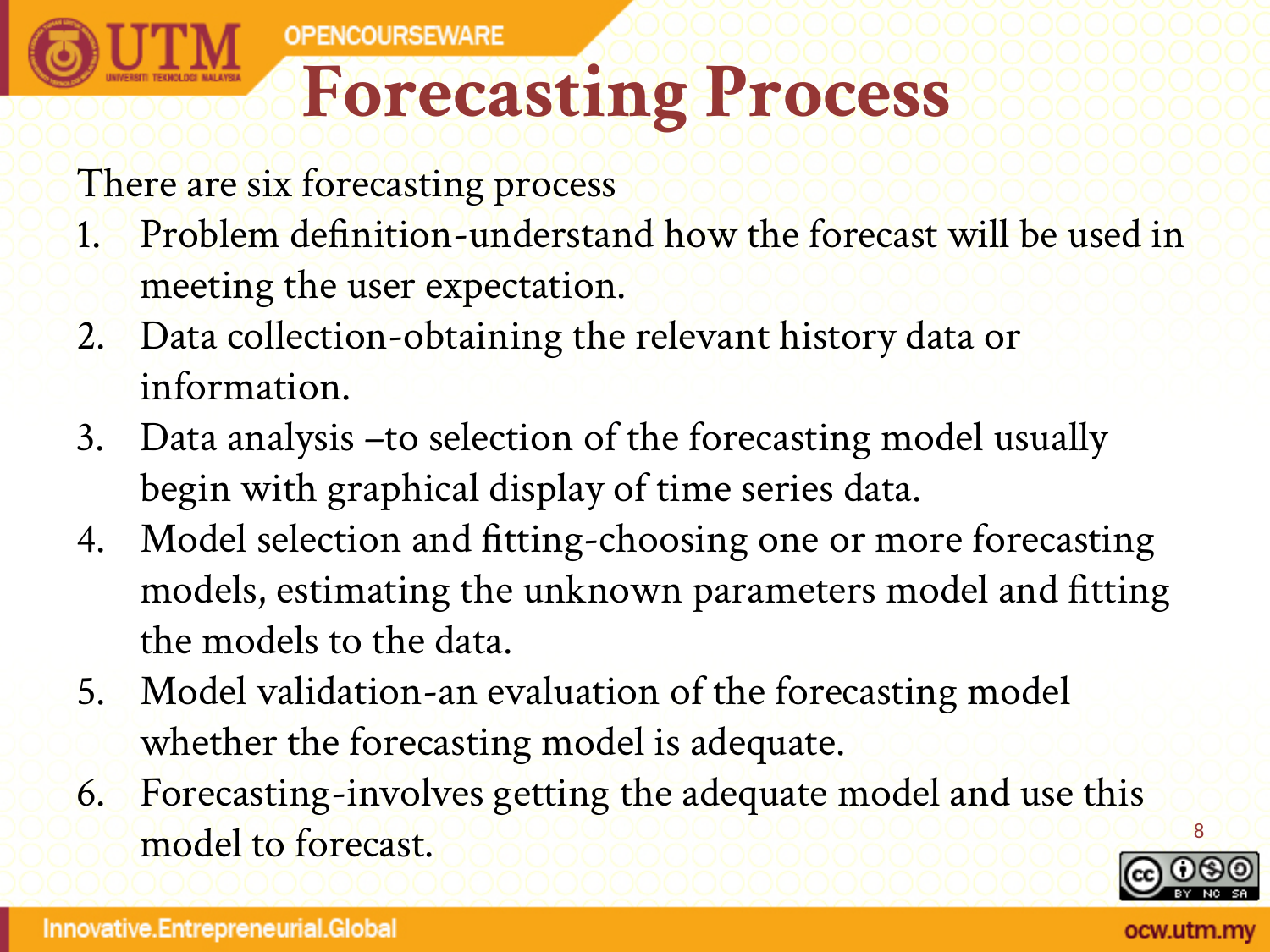

# Forecasting Process
There are six forecasting process
Problem definition-understand how the forecast will be used in meeting the user expectation.
Data collection-obtaining the relevant history data or information.
Data analysis –to selection of the forecasting model usually begin with graphical display of time series data.
Model selection and fitting-choosing one or more forecasting models, estimating the unknown parameters model and fitting the models to the data.
Model validation-an evaluation of the forecasting model whether the forecasting model is adequate.
Forecasting-involves getting the adequate model and use this model to forecast.

8